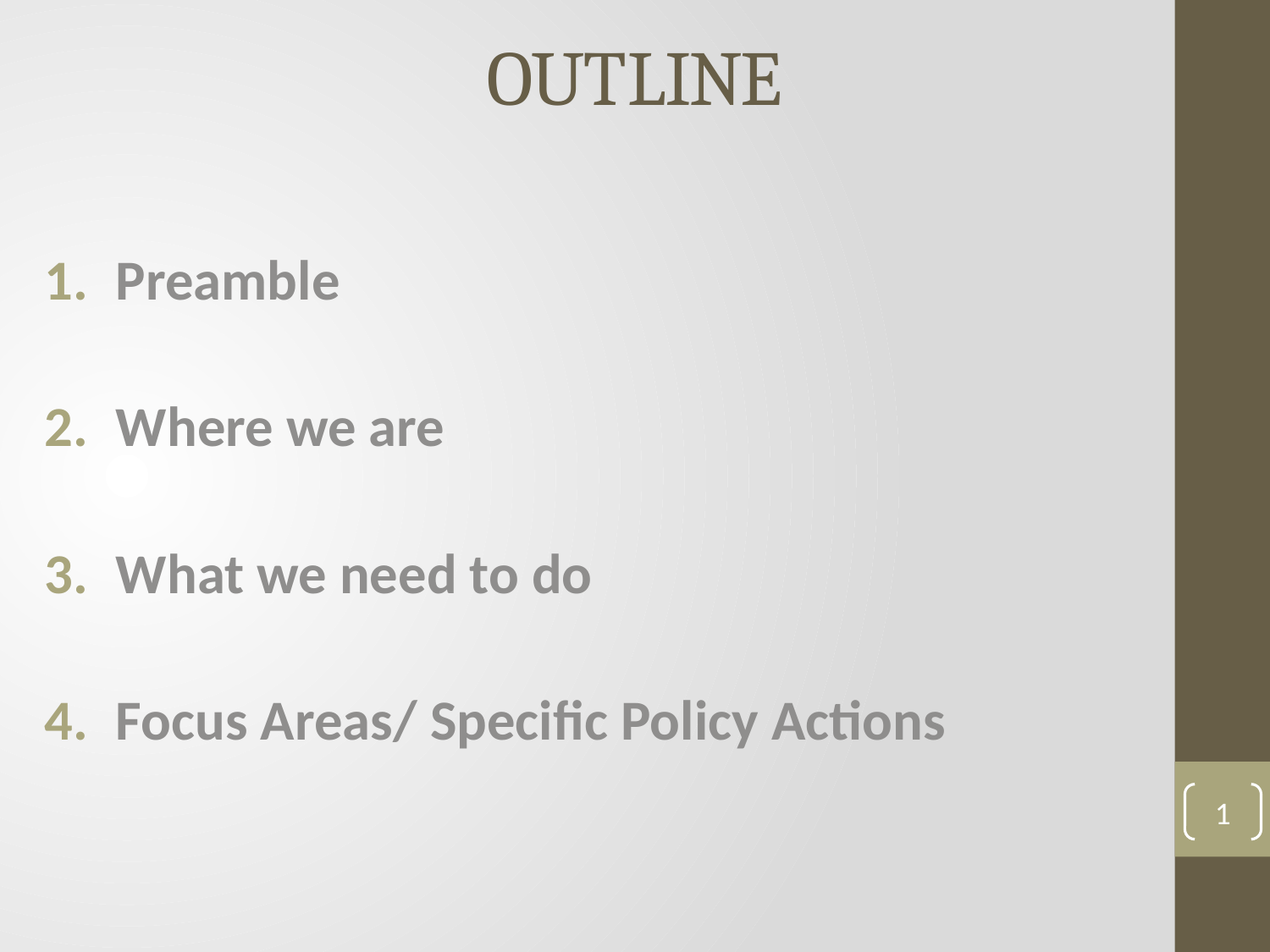

# OUTLINE
Preamble
Where we are
What we need to do
Focus Areas/ Specific Policy Actions
1